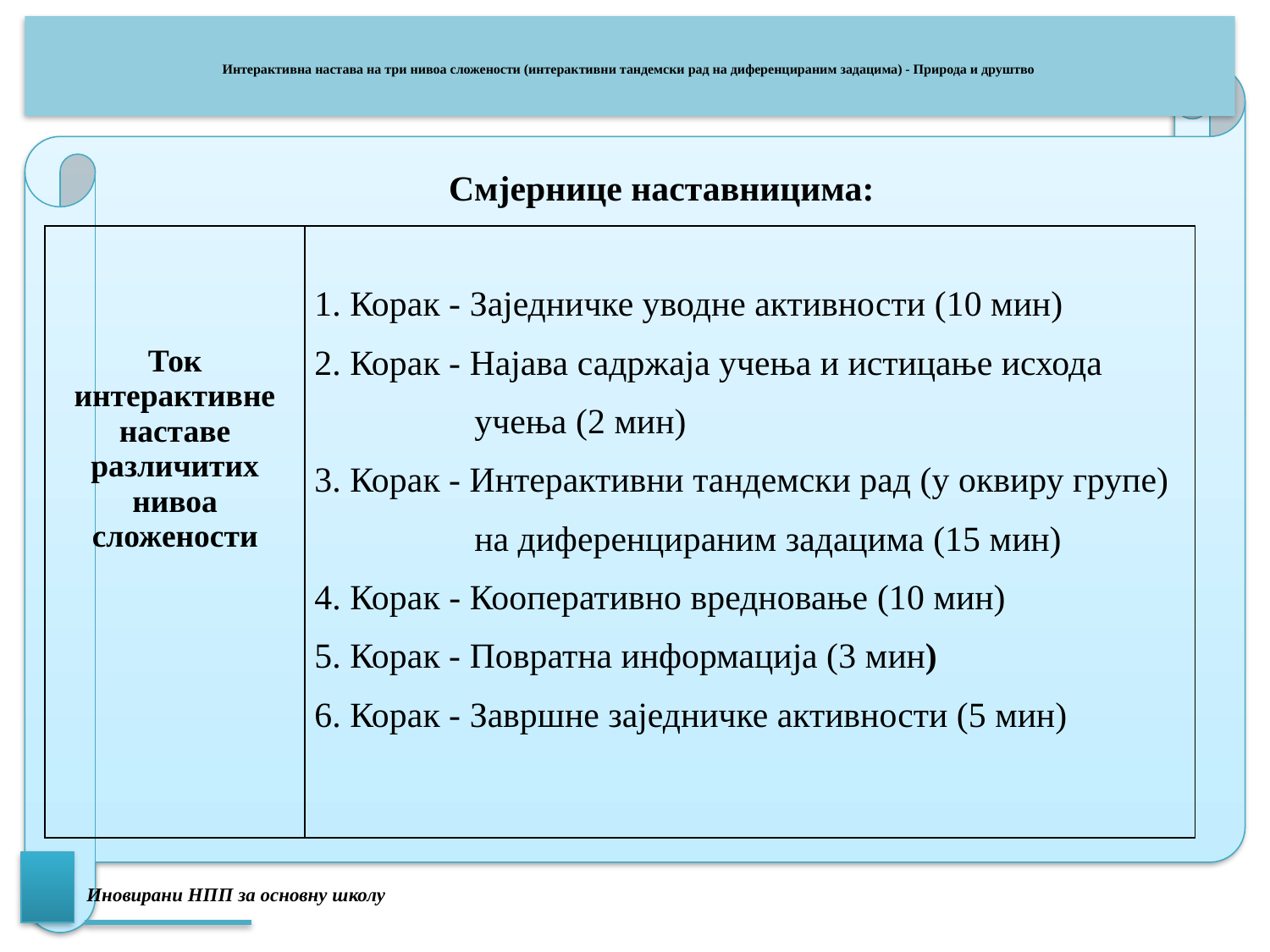

# Интерактивна настава на три нивоа сложености (интерактивни тандемски рад на диференцираним задацима) - Природа и друштво

     Смјернице наставницима:

| Ток интерактивне наставе различитих нивоа сложености | 1. Корак - Заједничке уводне активности (10 мин) 2. Корак - Најава садржаја учења и истицање исхода учења (2 мин) 3. Корак - Интерактивни тандемски рад (у оквиру групе) на диференцираним задацима (15 мин) 4. Корак - Кооперативно вредновање (10 мин) 5. Корак - Повратна информација (3 мин) 6. Корак - Завршне заједничке активности (5 мин) |
| --- | --- |

Иновирани НПП за основну школу